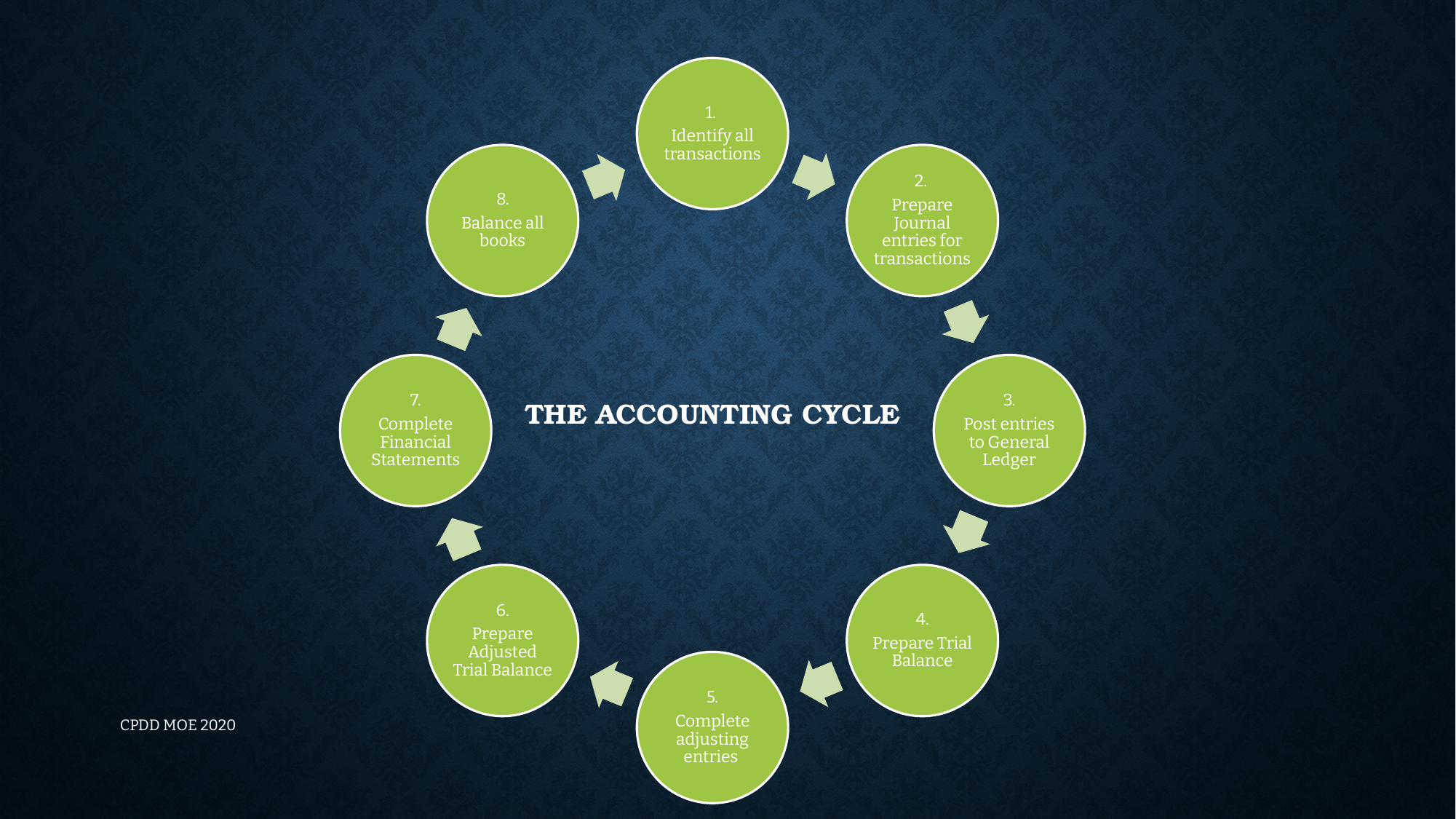

1.
Identify all transactions

2.
Prepare Journal entries for transactions

3.
Post entries to General Ledger

4.
Prepare Trial Balance

5.
Complete adjusting entries

6.
Prepare Adjusted Trial Balance

7.
Complete Financial Statements

8.
Balance all books

# The Accounting CYCLE
CPDD MOE 2020